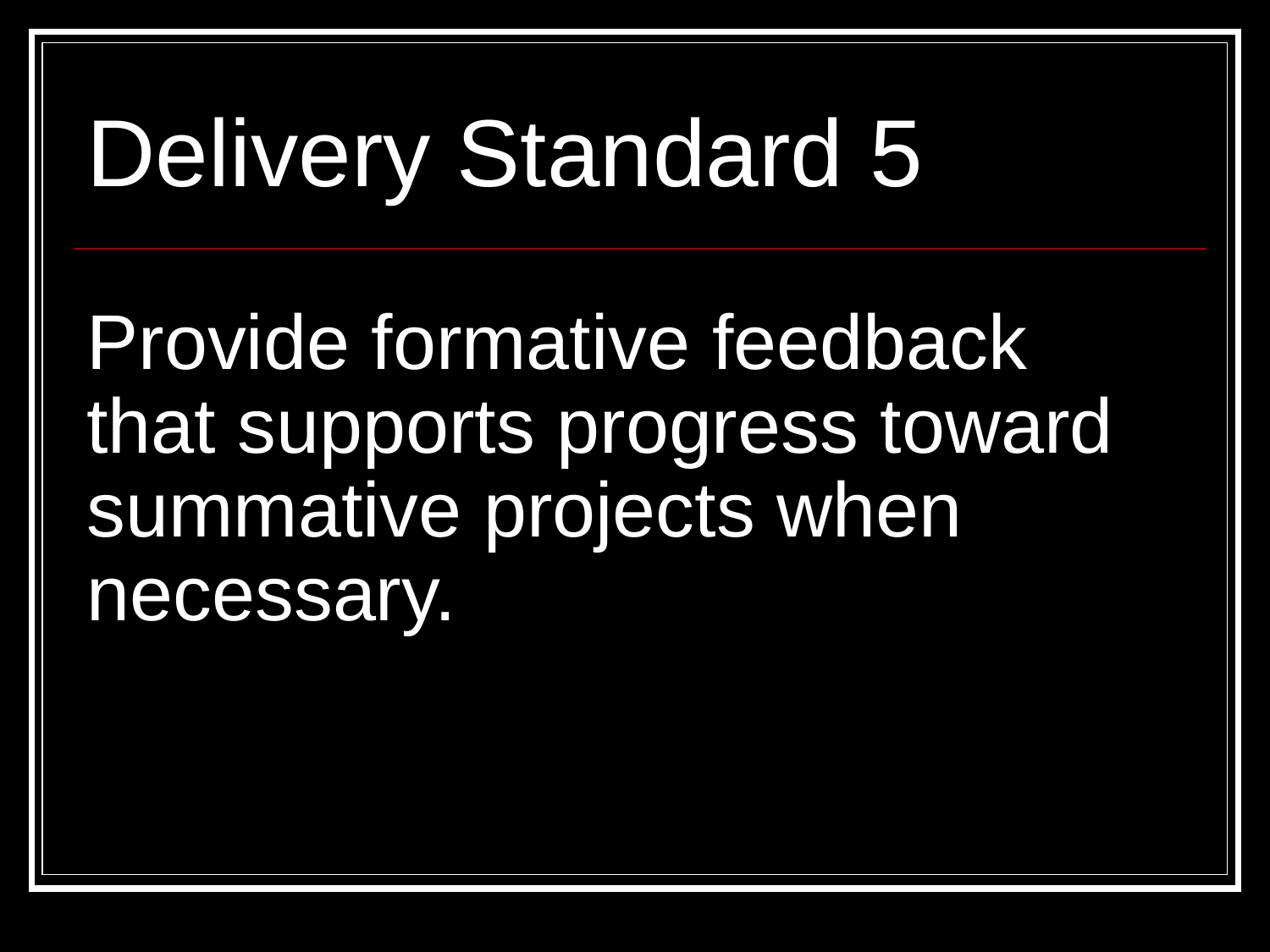

# Delivery Standard 5
Provide formative feedback that supports progress toward summative projects when necessary.